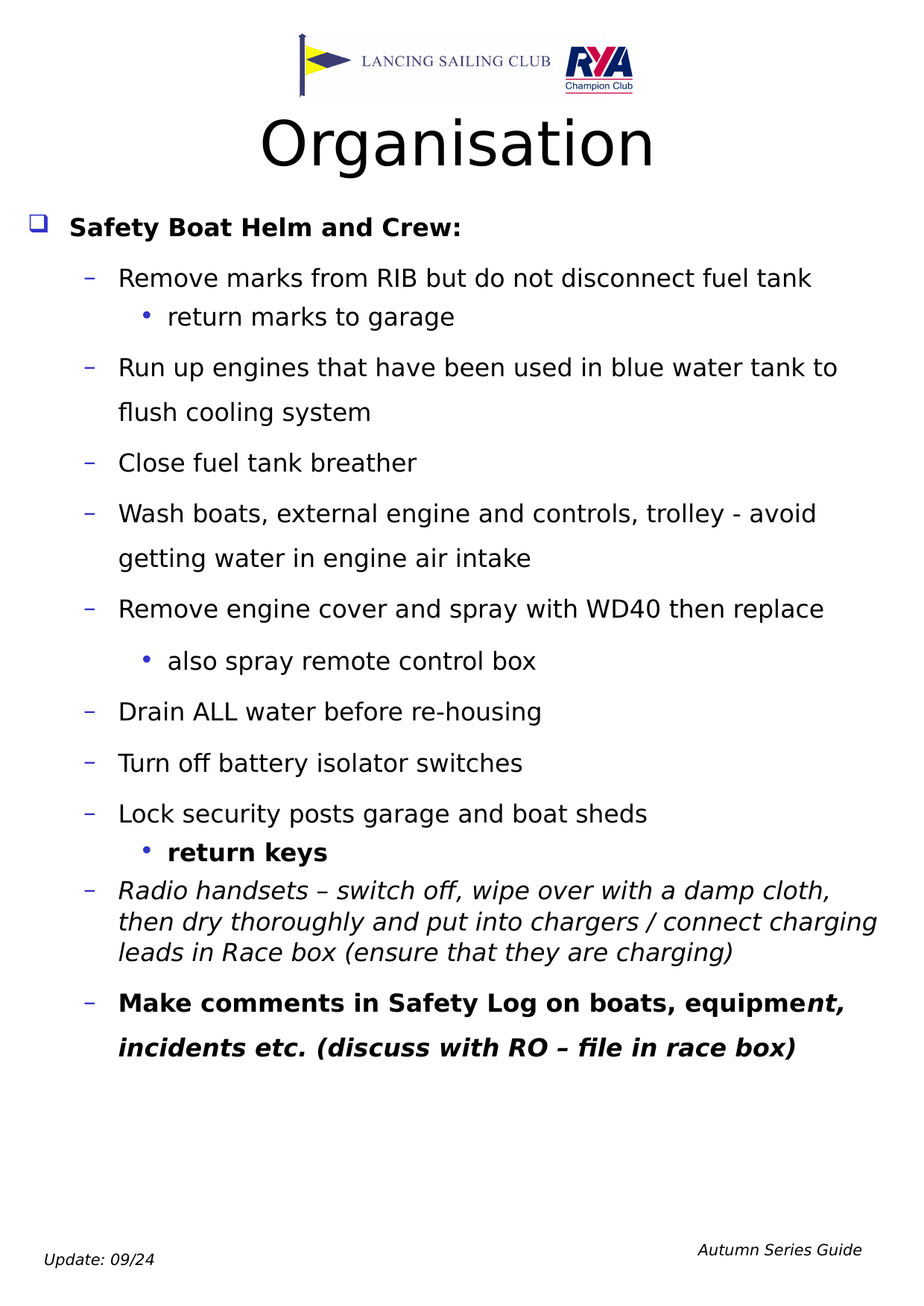

# Organisation
Safety Boat Helm and Crew:
Remove marks from RIB but do not disconnect fuel tank
return marks to garage
Run up engines that have been used in blue water tank to flush cooling system
Close fuel tank breather
Wash boats, external engine and controls, trolley - avoid getting water in engine air intake
Remove engine cover and spray with WD40 then replace
also spray remote control box
Drain ALL water before re-housing
Turn off battery isolator switches
Lock security posts garage and boat sheds
return keys
Radio handsets – switch off, wipe over with a damp cloth, then dry thoroughly and put into chargers / connect charging leads in Race box (ensure that they are charging)
Make comments in Safety Log on boats, equipment, incidents etc. (discuss with RO – file in race box)